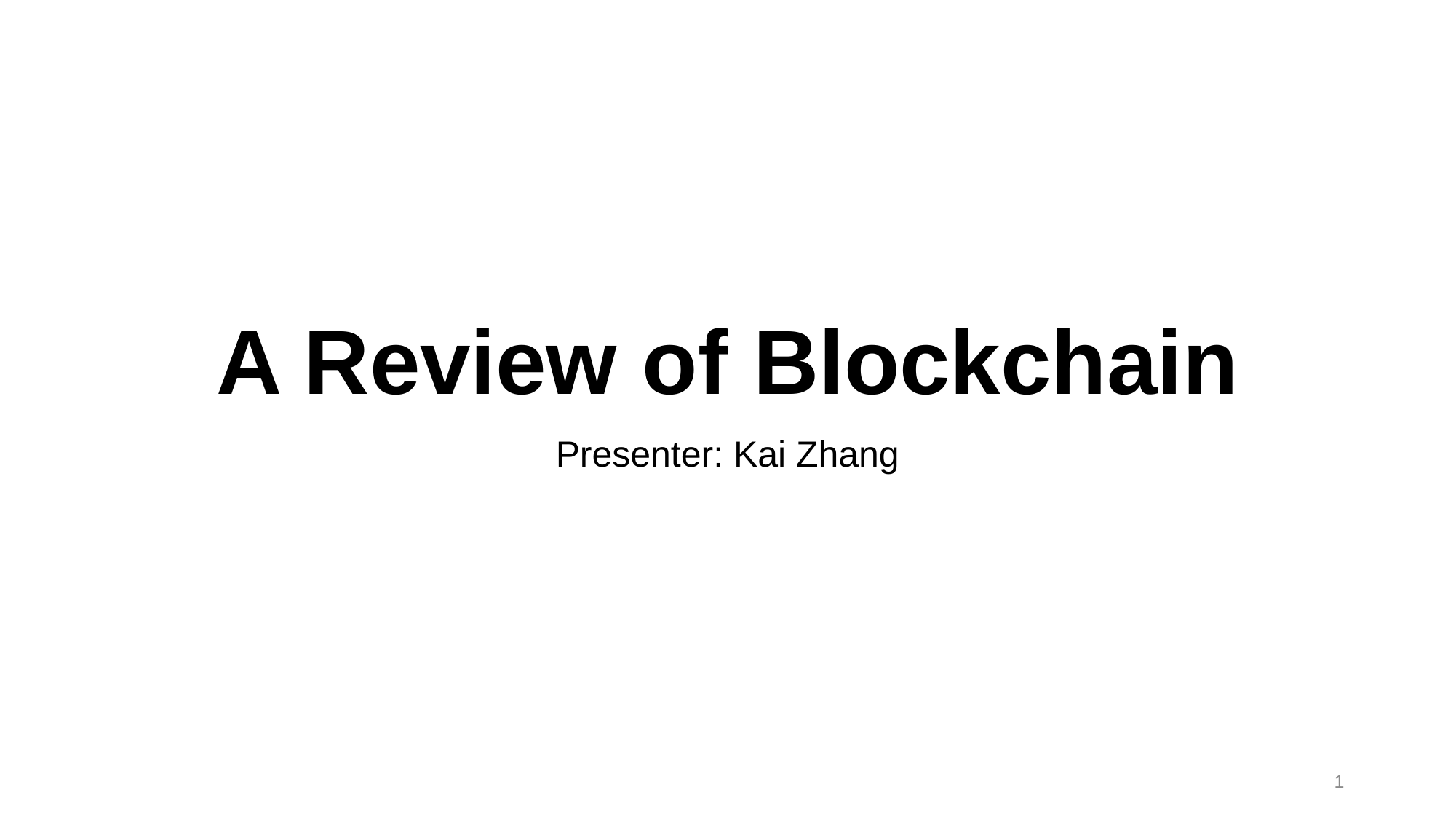

# A Review of Blockchain
Presenter: Kai Zhang
1